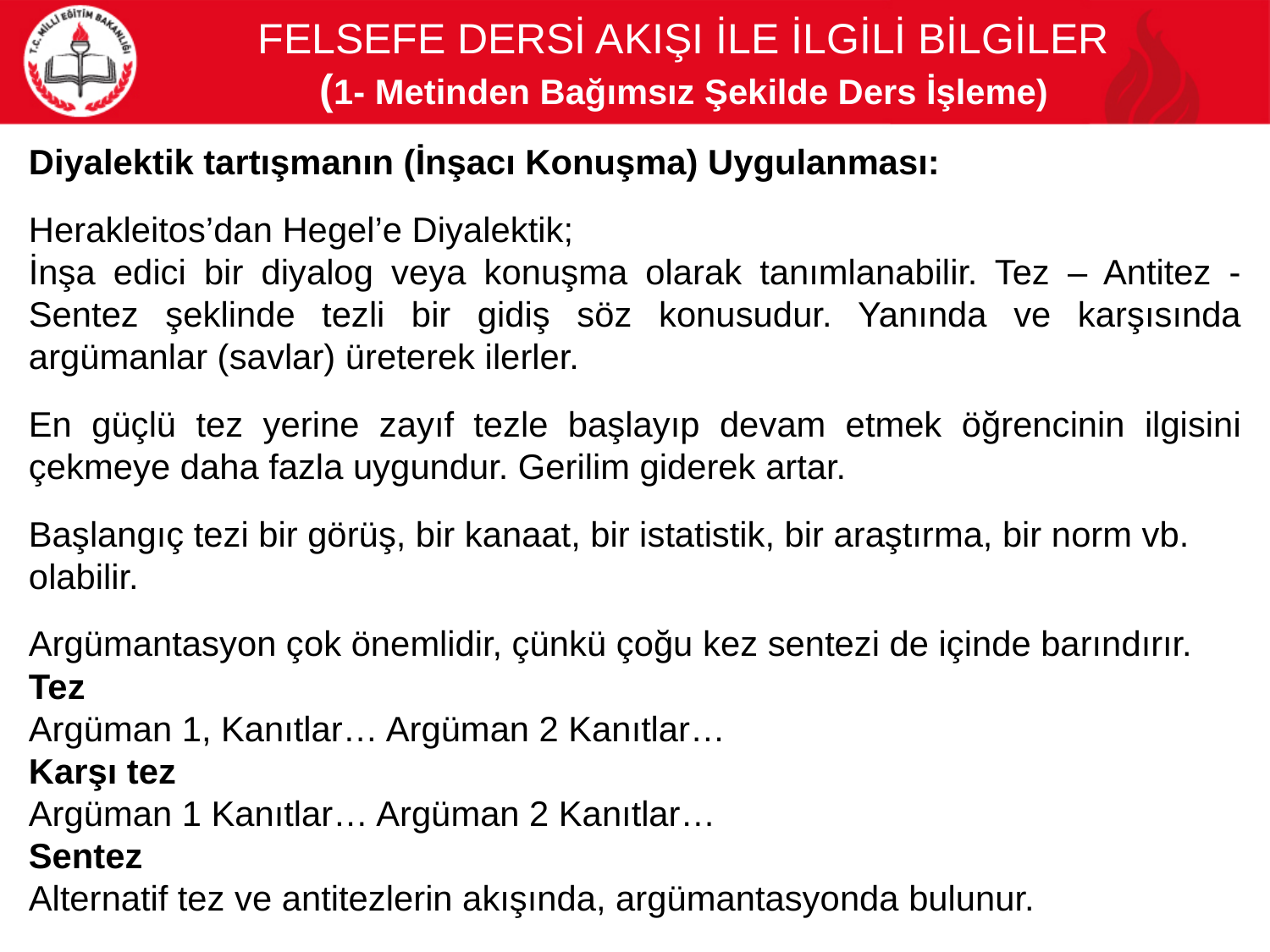

FELSEFE DERSİ AKIŞI İLE İLGİLİ BİLGİLER
(1- Metinden Bağımsız Şekilde Ders İşleme)
Diyalektik tartışmanın (İnşacı Konuşma) Uygulanması:

Herakleitos’dan Hegel’e Diyalektik;
İnşa edici bir diyalog veya konuşma olarak tanımlanabilir. Tez – Antitez - Sentez şeklinde tezli bir gidiş söz konusudur. Yanında ve karşısında argümanlar (savlar) üreterek ilerler.

En güçlü tez yerine zayıf tezle başlayıp devam etmek öğrencinin ilgisini çekmeye daha fazla uygundur. Gerilim giderek artar.

Başlangıç tezi bir görüş, bir kanaat, bir istatistik, bir araştırma, bir norm vb. olabilir.

Argümantasyon çok önemlidir, çünkü çoğu kez sentezi de içinde barındırır.
Tez
Argüman 1, Kanıtlar… Argüman 2 Kanıtlar…
Karşı tez
Argüman 1 Kanıtlar… Argüman 2 Kanıtlar…
Sentez
Alternatif tez ve antitezlerin akışında, argümantasyonda bulunur.